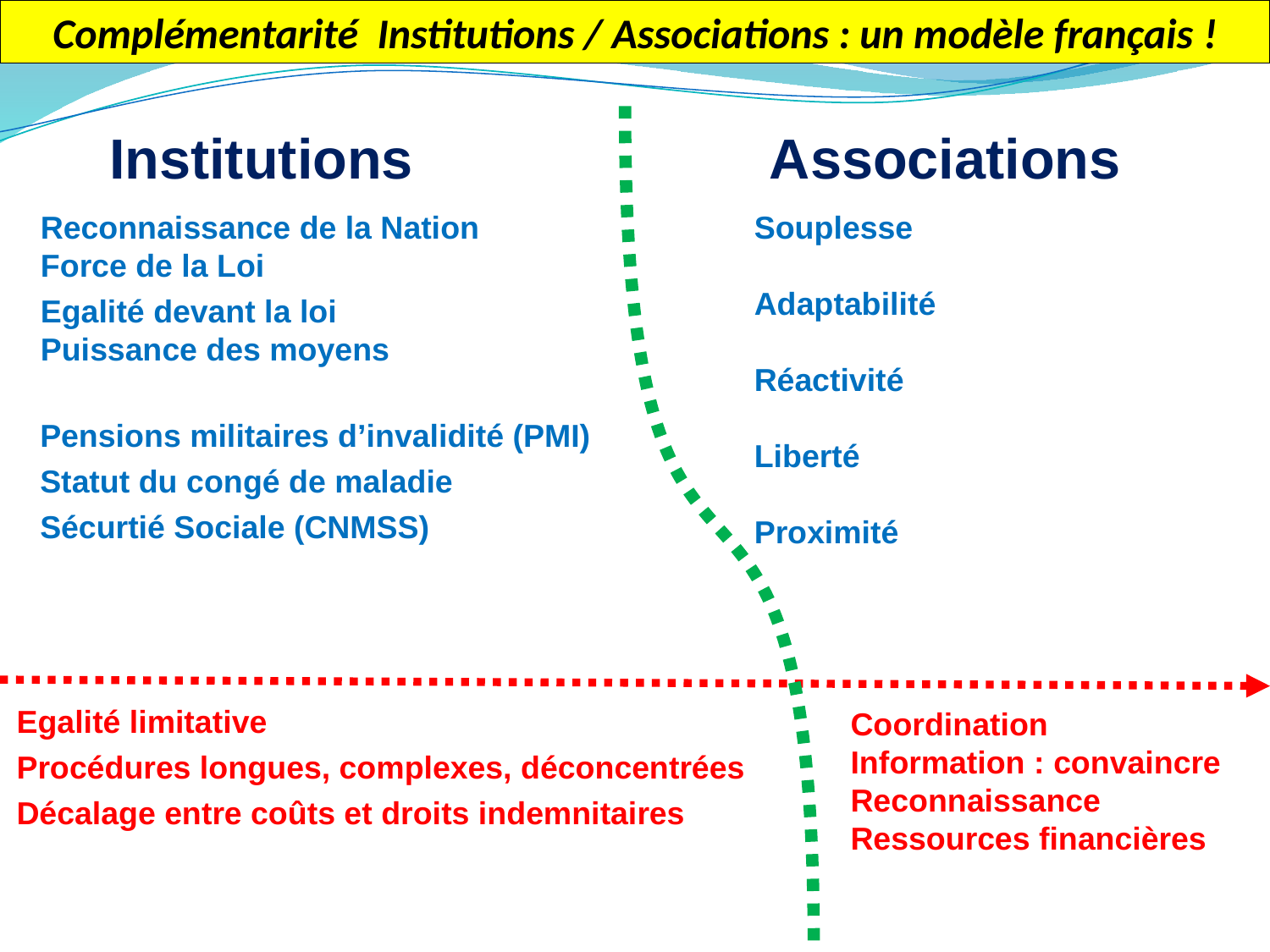

Complémentarité  Institutions / Associations : un modèle français !
Institutions
Associations
Reconnaissance de la Nation
Force de la Loi
Egalité devant la loi
Puissance des moyens
Souplesse

Adaptabilité

Réactivité

Liberté

Proximité

Pensions militaires d’invalidité (PMI)
Statut du congé de maladie
Sécurtié Sociale (CNMSS)

Egalité limitative
Procédures longues, complexes, déconcentrées
Décalage entre coûts et droits indemnitaires

Coordination
Information : convaincre
Reconnaissance
Ressources financières